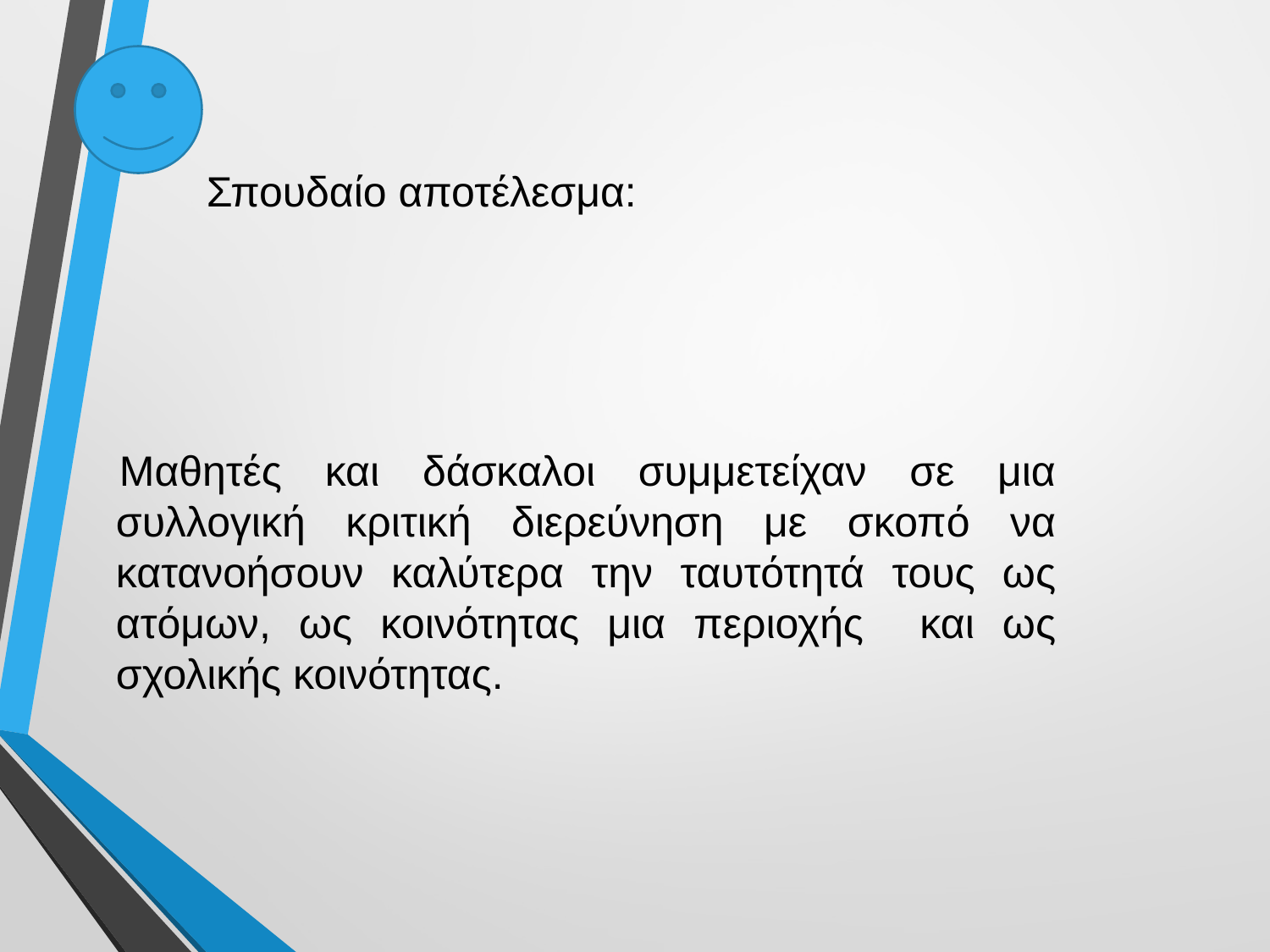

Σπουδαίο αποτέλεσμα:

 Μαθητές και δάσκαλοι συμμετείχαν σε μια συλλογική κριτική διερεύνηση με σκοπό να κατανοήσουν καλύτερα την ταυτότητά τους ως ατόμων, ως κοινότητας μια περιοχής  και ως σχολικής κοινότητας.